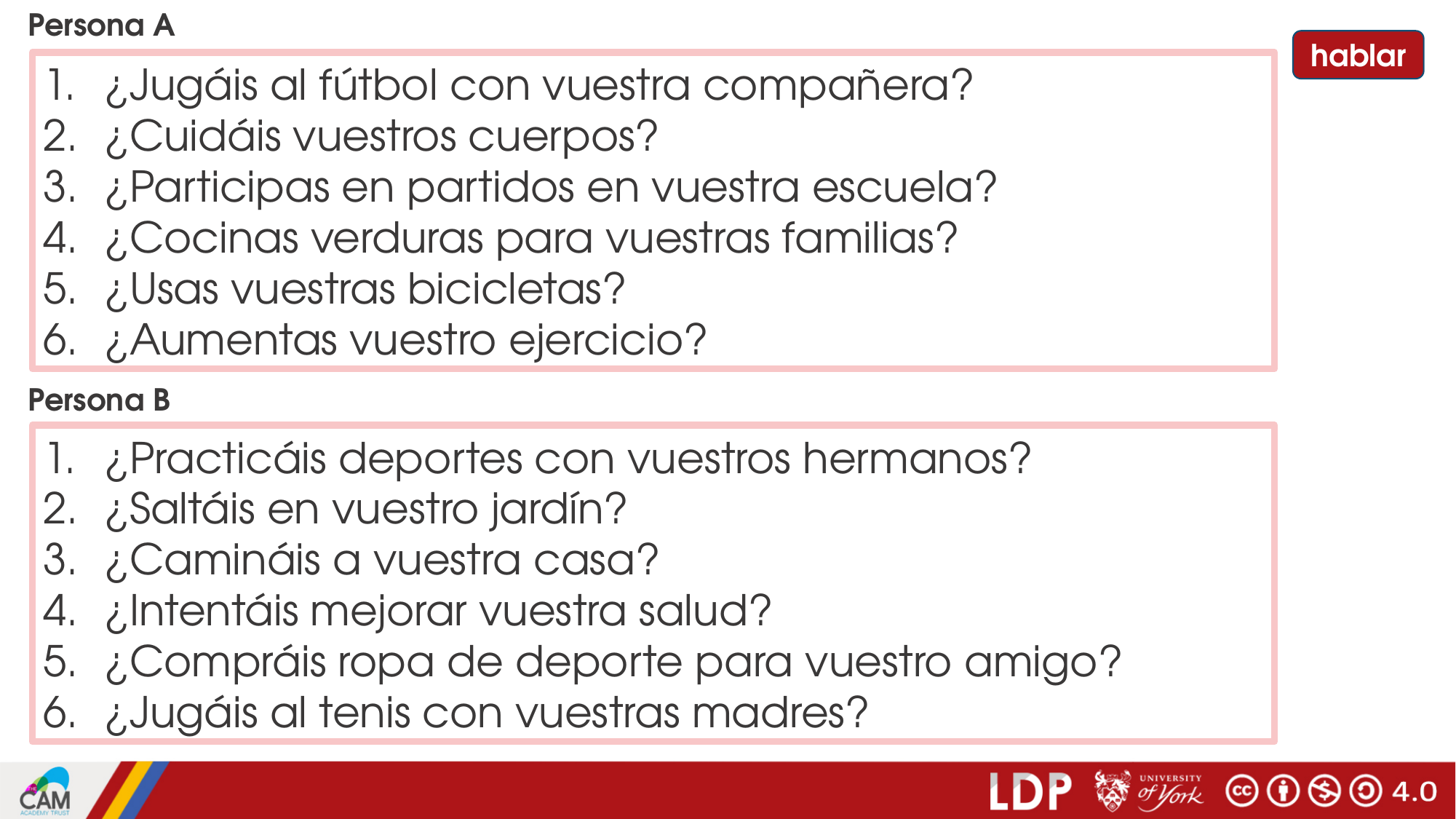

# Persona A
hablar
¿Jugáis al fútbol con vuestra compañera?
¿Cuidáis vuestros cuerpos?
¿Participas en partidos en vuestra escuela?
¿Cocinas verduras para vuestras familias?
¿Usas vuestras bicicletas?
¿Aumentas vuestro ejercicio?
Persona B
¿Practicáis deportes con vuestros hermanos?
¿Saltáis en vuestro jardín?
¿Camináis a vuestra casa?
¿Intentáis mejorar vuestra salud?
¿Compráis ropa de deporte para vuestro amigo?
¿Jugáis al tenis con vuestras madres?